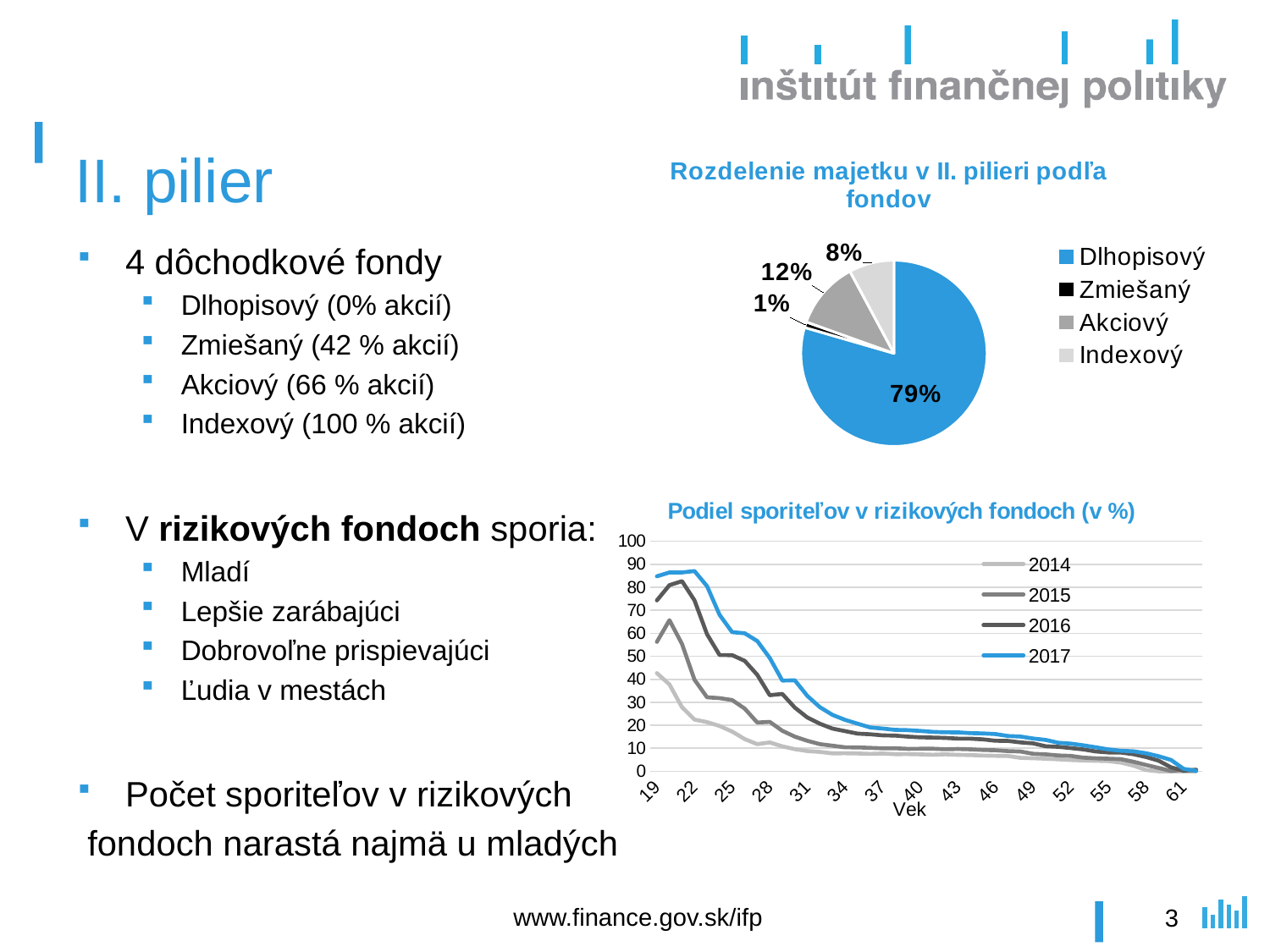

# II. pilier

### Chart: Rozdelenie majetku v II. pilieri podľa fondov

| Category |  |
|---|---|
| Dlhopisový | 6012.759290341 |
| Zmiešaný | 74.32398053400001 |
| Akciový | 885.217875697 |
| Indexový | 592.50572604 |
4 dôchodkové fondy
Dlhopisový (0% akcií)
Zmiešaný (42 % akcií)
Akciový (66 % akcií)
Indexový (100 % akcií)

V rizikových fondoch sporia:
Mladí
Lepšie zarábajúci
Dobrovoľne prispievajúci
Ľudia v mestách

Počet sporiteľov v rizikových
 fondoch narastá najmä u mladých

### Chart: Podiel sporiteľov v rizikových fondoch (v %)

| Category | 2014 | 2015 | 2016 | 2017 |
|---|---|---|---|---|
| 19 | 42.66666666666667 | 56.25 | 74.28180574555402 | 84.7385272145144 |
| 20 | 37.74266365688488 | 65.67425569176882 | 80.89204257475924 | 86.41929499072356 |
| 21 | 27.84771261897452 | 55.34529368395184 | 82.64689730917078 | 86.4123446206601 |
| 22 | 22.489837398373982 | 39.78547050219405 | 74.27482181335986 | 87.02230541257214 |
| 23 | 21.376683203401843 | 32.16752257836019 | 59.561377394065694 | 80.44769301050708 |
| 24 | 19.704905938767983 | 31.79713005846177 | 50.51191931540342 | 67.97774220596082 |
| 25 | 17.268227573549858 | 30.972906403940886 | 50.48173294536049 | 60.4759597916919 |
| 26 | 14.015290744688672 | 27.27052906470645 | 48.006509357200976 | 59.98432601880877 |
| 27 | 11.78343949044586 | 21.214228589311173 | 41.95058865501249 | 56.62260711030081 |
| 28 | 12.535990515440638 | 21.47808324682718 | 33.08975642308975 | 49.257111075798505 |
| 29 | 10.815485216072783 | 17.62589928057554 | 33.617901953175526 | 39.436139197320266 |
| 30 | 9.5992464463093 | 15.059557572319909 | 27.679126462877374 | 39.528819623419544 |
| 31 | 8.776627632788458 | 13.23676107039077 | 23.378589227079015 | 32.72694384867826 |
| 32 | 8.407577694259496 | 11.78718881576258 | 20.670403057828167 | 27.846074030631808 |
| 33 | 7.793565733704277 | 11.11373521481569 | 18.563979792651505 | 24.524583289653005 |
| 34 | 7.828153564899451 | 10.418763062156513 | 17.46925528378986 | 22.358022971116906 |
| 35 | 7.747919556171984 | 10.36643250427188 | 16.375204858767955 | 20.70721685282713 |
| 36 | 7.539800170883537 | 10.165801980916447 | 16.092389964538334 | 19.08182027120202 |
| 37 | 7.719360254484404 | 9.984450745449557 | 15.63496665700203 | 18.57485233341511 |
| 38 | 7.427684845026215 | 10.00798558879789 | 15.52093048773797 | 18.02145023833598 |
| 39 | 7.459986339050011 | 9.733461603757569 | 15.084348989298455 | 17.883424408014573 |
| 40 | 7.35335444105139 | 9.793592354692152 | 14.775536391598889 | 17.55136827673096 |
| 41 | 7.175359475802375 | 9.807176861223347 | 14.65966534738822 | 17.139313299881604 |
| 42 | 7.37328202308961 | 9.562209490865852 | 14.509937217579077 | 16.956632105129557 |
| 43 | 7.12392312789927 | 9.689738602400494 | 14.221511602782938 | 16.920440051020407 |
| 44 | 7.0363230519480515 | 9.54573357888275 | 14.189814265720996 | 16.598484196021015 |
| 45 | 6.827102677242089 | 9.25941341324676 | 13.879222108495396 | 16.461323811100335 |
| 46 | 6.720588235294117 | 9.140985559029328 | 13.24729392173189 | 16.194331983805668 |
| 47 | 6.635508271324027 | 8.764992320010458 | 13.183998093592683 | 15.351835966684192 |
| 48 | 5.825032481593763 | 8.58785854481595 | 12.54579952891913 | 15.095853767275969 |
| 49 | 5.655501766322125 | 7.578917600480753 | 12.135001896094046 | 14.262857142857143 |
| 50 | 5.458611459356893 | 7.343867569601203 | 10.877876106194691 | 13.654825829547018 |
| 51 | 5.197450307396371 | 6.877448458707609 | 10.624599977410488 | 12.390850920917735 |
| 52 | 4.904936177809515 | 6.669945013187895 | 10.089126559714796 | 12.011582866383364 |
| 53 | 4.694124772864931 | 5.913863295478895 | 9.494633273703041 | 11.276587317305026 |
| 54 | 4.5536403395935166 | 5.643631021607394 | 8.604863385044823 | 10.42151422946125 |
| 55 | 4.408310749774165 | 5.45671167593328 | 8.171397045301292 | 9.510767413135707 |
| 56 | 3.767544939670032 | 5.269109000452285 | 8.137317228226319 | 8.910039914031318 |
| 57 | 2.4558303886925796 | 4.1295166588456125 | 7.422096317280453 | 8.668261562998406 |
| 58 | 0.5585032113934655 | 2.7365491651205938 | 6.191074795725958 | 7.817996142062862 |
| 59 | 0.0 | 1.4626635873749037 | 4.618614415675298 | 6.546489563567362 |
| 60 | 0.0 | 0.14378145219266716 | 1.7131474103585658 | 4.910179640718563 |
| 61 | 0.0 | 0.7481296758104738 | 0.228310502283105 | 1.0477787091366304 |
| 62 | 0.0 | 0.267379679144385 | 0.6925207756232686 | 0.1620745542949757 |
www.finance.gov.sk/ifp
3